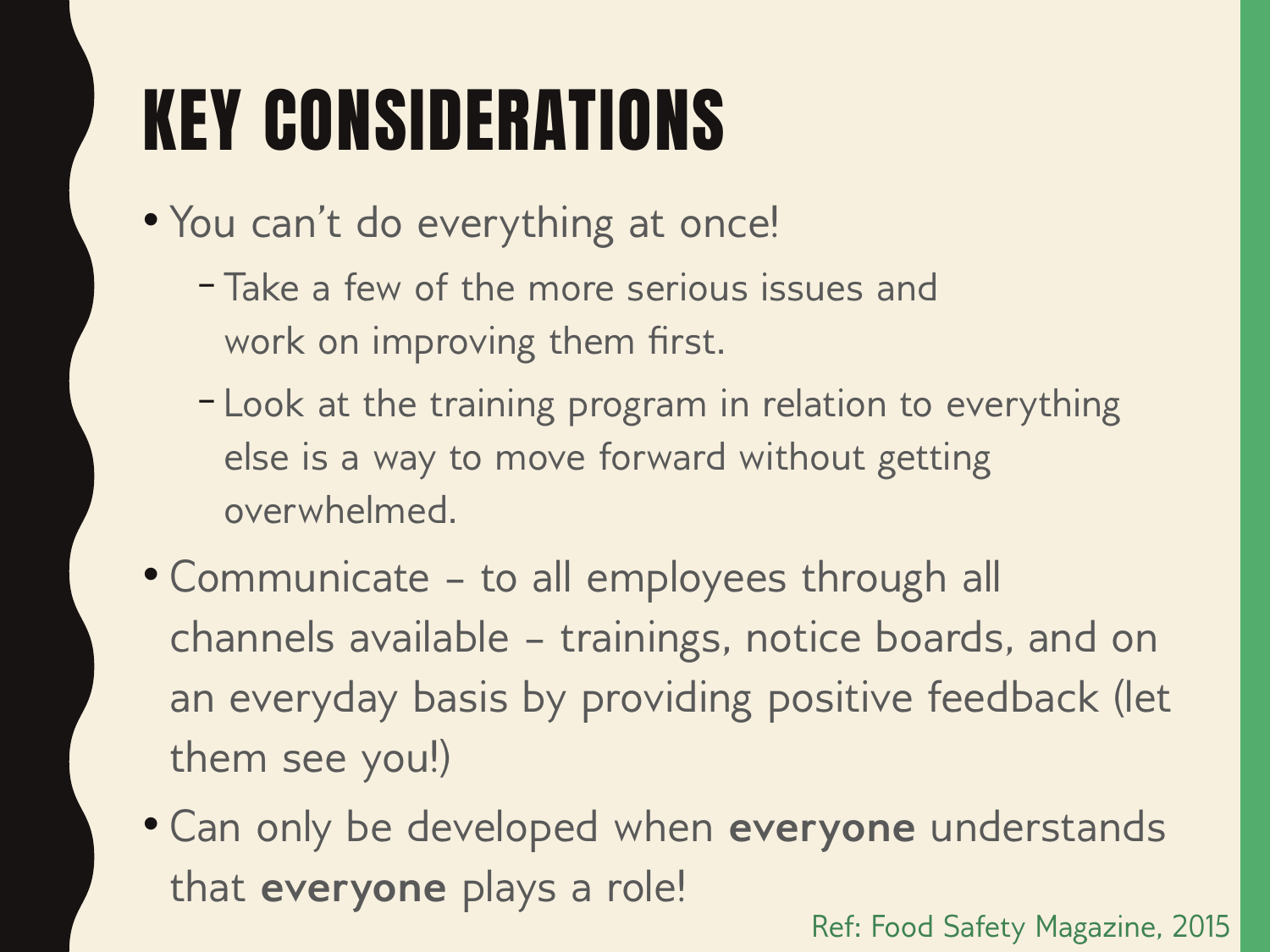

# Key considerations
You can’t do everything at once!
Take a few of the more serious issues and
work on improving them first.
Look at the training program in relation to everything else is a way to move forward without getting overwhelmed.
Communicate – to all employees through all channels available – trainings, notice boards, and on an everyday basis by providing positive feedback (let them see you!)
Can only be developed when everyone understands that everyone plays a role!
Ref: Food Safety Magazine, 2015